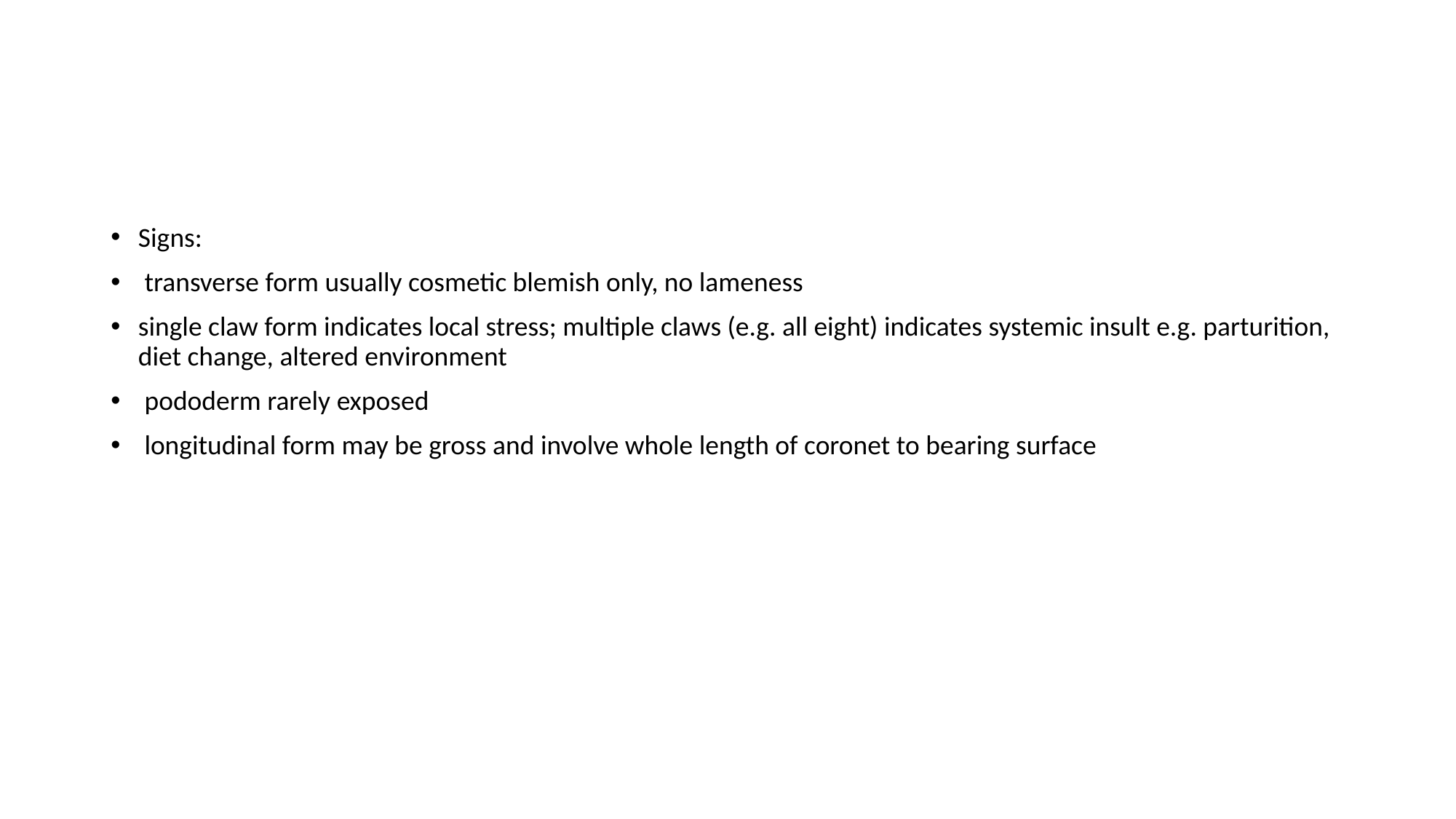

Signs:
 transverse form usually cosmetic blemish only, no lameness
single claw form indicates local stress; multiple claws (e.g. all eight) indicates systemic insult e.g. parturition, diet change, altered environment
 pododerm rarely exposed
 longitudinal form may be gross and involve whole length of coronet to bearing surface